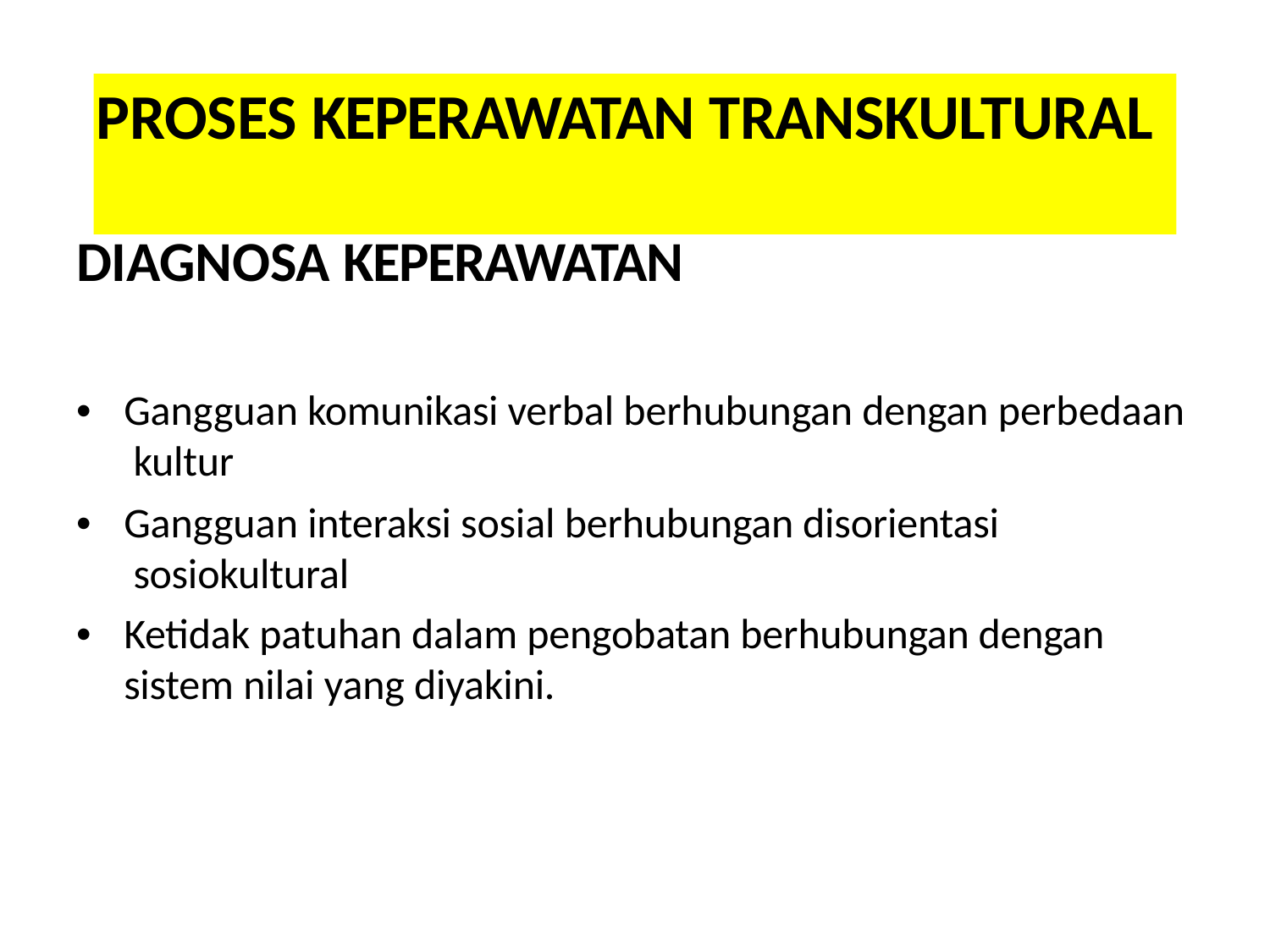

# PROSES KEPERAWATAN TRANSKULTURAL
DIAGNOSA KEPERAWATAN

•	Gangguan komunikasi verbal berhubungan dengan perbedaan  kultur
•	Gangguan interaksi sosial berhubungan disorientasi  sosiokultural
•	Ketidak patuhan dalam pengobatan berhubungan dengan  sistem nilai yang diyakini.